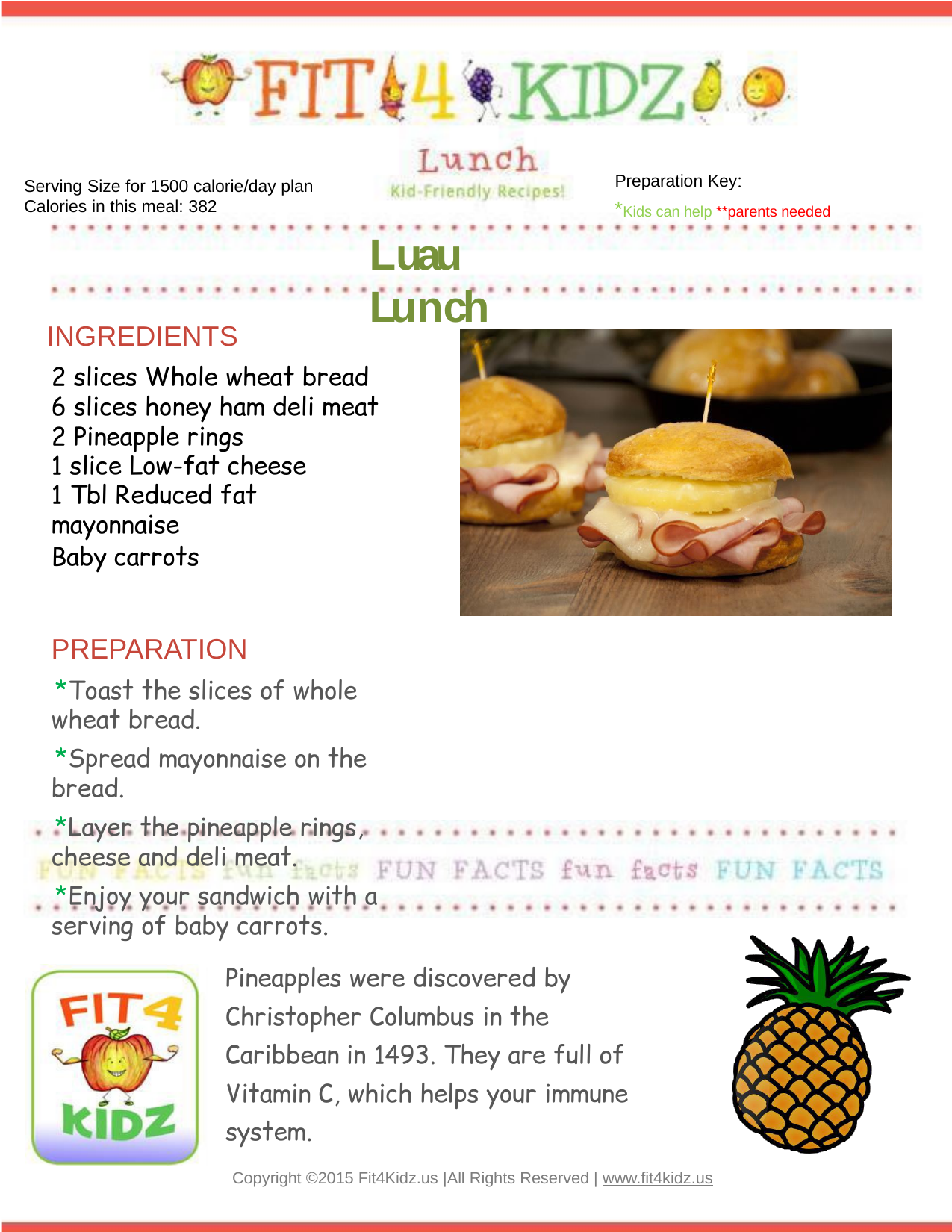

Preparation Key:
*Kids can help **parents needed
Serving Size for 1500 calorie/day plan Calories in this meal: 382
Luau Lunch
INGREDIENTS
2 slices Whole wheat bread 6 slices honey ham deli meat 2 Pineapple rings
1 slice Low-fat cheese
1 Tbl Reduced fat mayonnaise
Baby carrots

PREPARATION
*Toast the slices of whole wheat bread.
*Spread mayonnaise on the bread.
*Layer the pineapple rings, cheese and deli meat.
*Enjoy your sandwich with a serving of baby carrots.
Pineapples were discovered by Christopher Columbus in the Caribbean in 1493. They are full of Vitamin C, which helps your immune system.

Copyright ©2015 Fit4Kidz.us |All Rights Reserved | www.fit4kidz.us